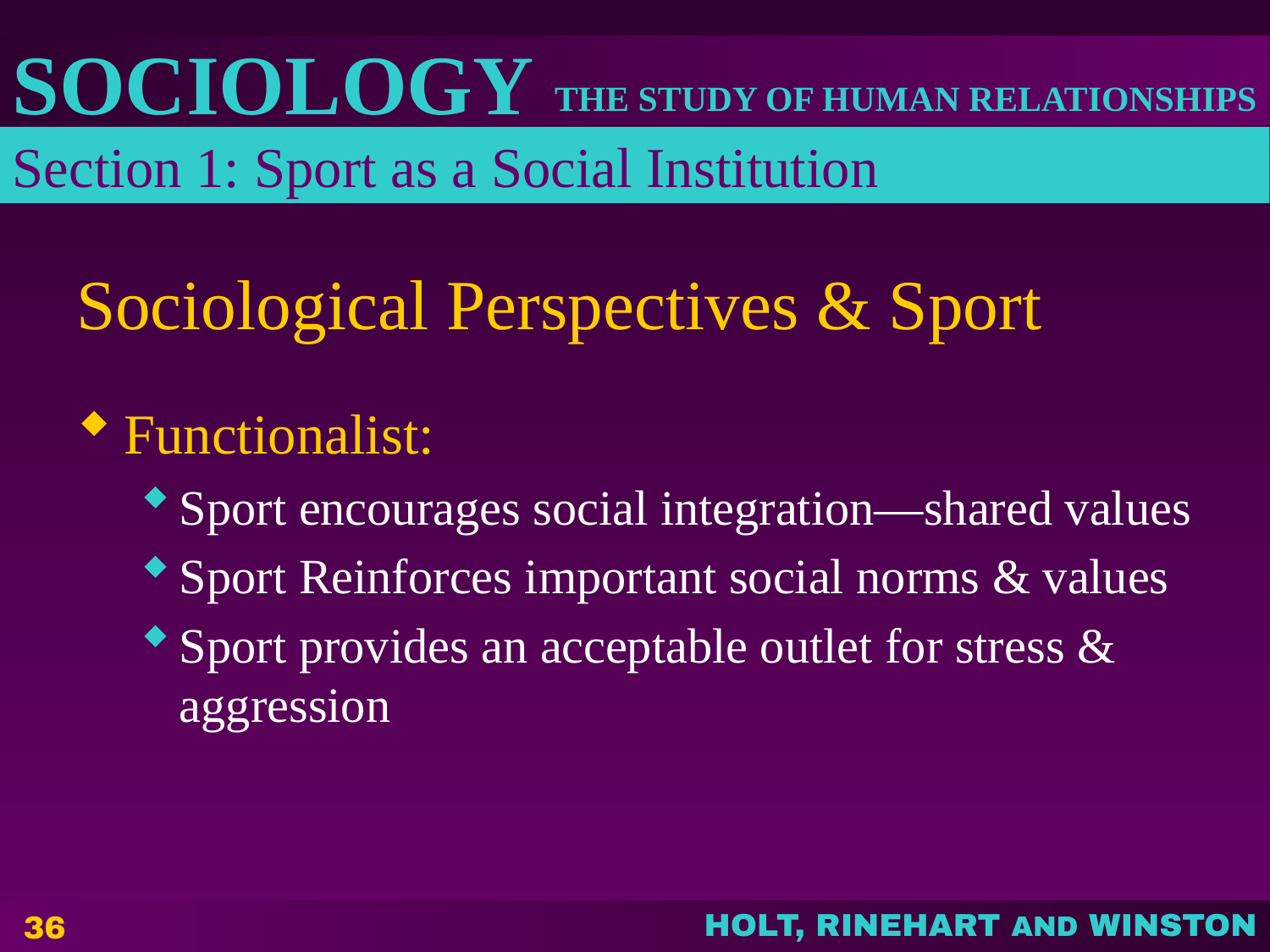

Section 1: Sport as a Social Institution
# Sociological Perspectives & Sport
Functionalist:
Sport encourages social integration—shared values
Sport Reinforces important social norms & values
Sport provides an acceptable outlet for stress & aggression
36